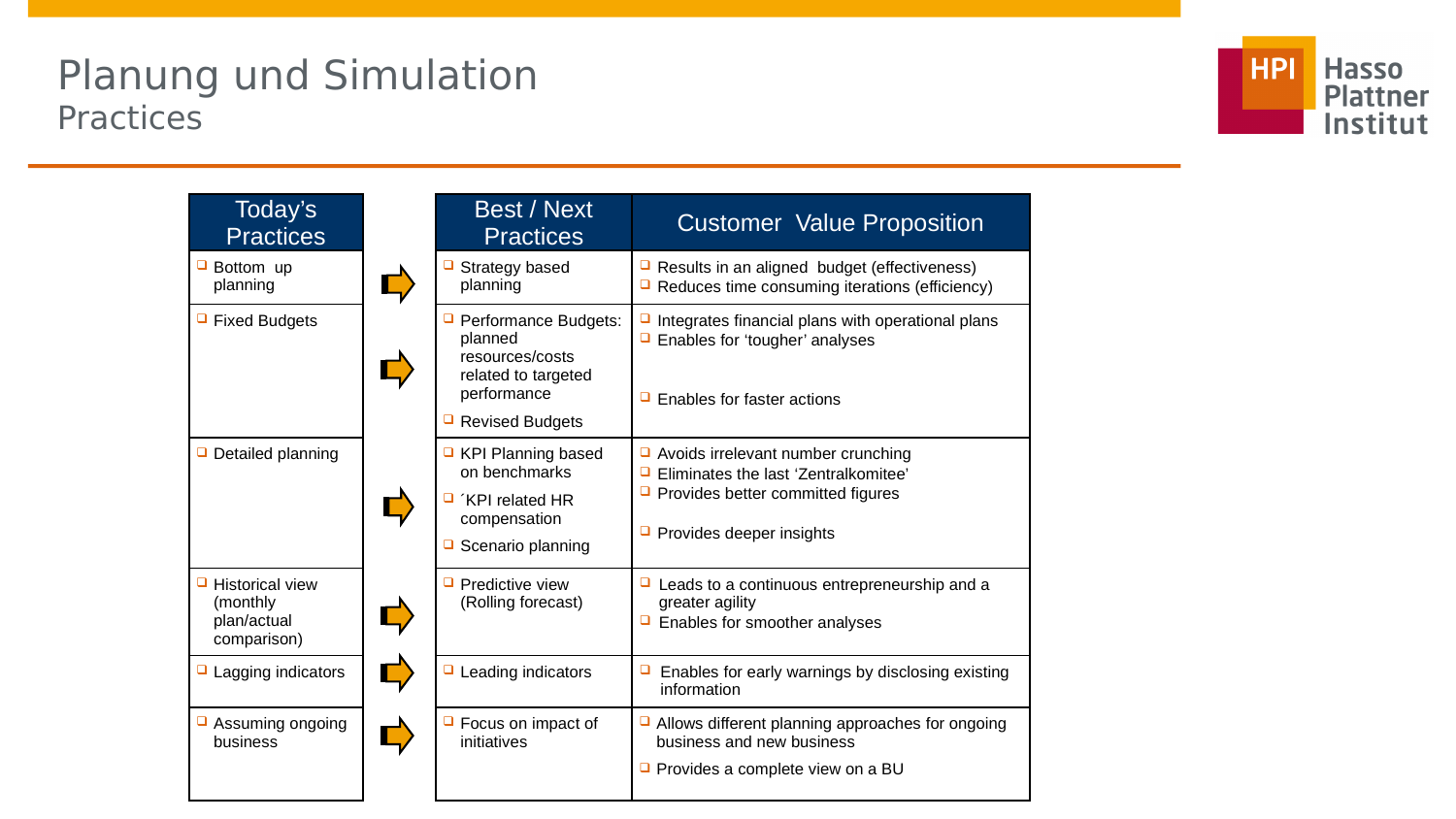

# Planung und Simulation Practices
| Today’s Practices |  | Best / Next Practices | Customer Value Proposition |
| --- | --- | --- | --- |
| Bottom up planning |  | Strategy based planning | Results in an aligned budget (effectiveness) Reduces time consuming iterations (efficiency) |
| Fixed Budgets |  | Performance Budgets: planned resources/costs related to targeted performance Revised Budgets | Integrates financial plans with operational plans Enables for ‘tougher’ analyses Enables for faster actions |
| Detailed planning |  | KPI Planning based on benchmarks ´KPI related HR compensation Scenario planning | Avoids irrelevant number crunching Eliminates the last ‘Zentralkomitee’ Provides better committed figures Provides deeper insights |
| Historical view (monthly plan/actual comparison) |  | Predictive view (Rolling forecast) | Leads to a continuous entrepreneurship and a greater agility Enables for smoother analyses |
| Lagging indicators |  | Leading indicators | Enables for early warnings by disclosing existing information |
| Assuming ongoing business |  | Focus on impact of initiatives | Allows different planning approaches for ongoing business and new business Provides a complete view on a BU |